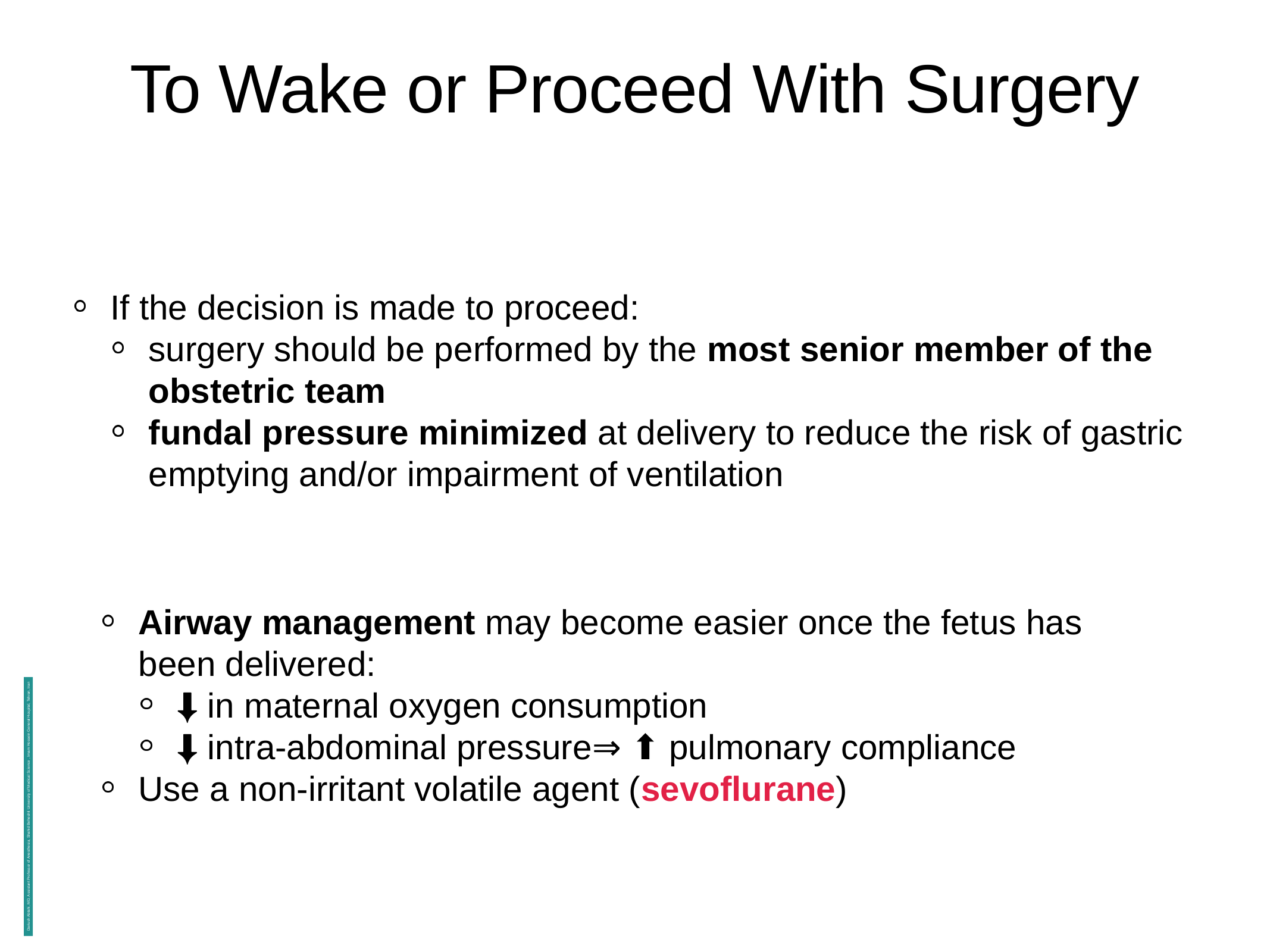

# To Wake or Proceed With Surgery
If the decision is made to proceed:
surgery should be performed by the most senior member of the obstetric team
fundal pressure minimized at delivery to reduce the risk of gastric emptying and/or impairment of ventilation
Airway management may become easier once the fetus has been delivered:
⬇︎ in maternal oxygen consumption
⬇︎ intra-abdominal pressure⇒ ⬆︎ pulmonary compliance
Use a non-irritant volatile agent (sevoflurane)